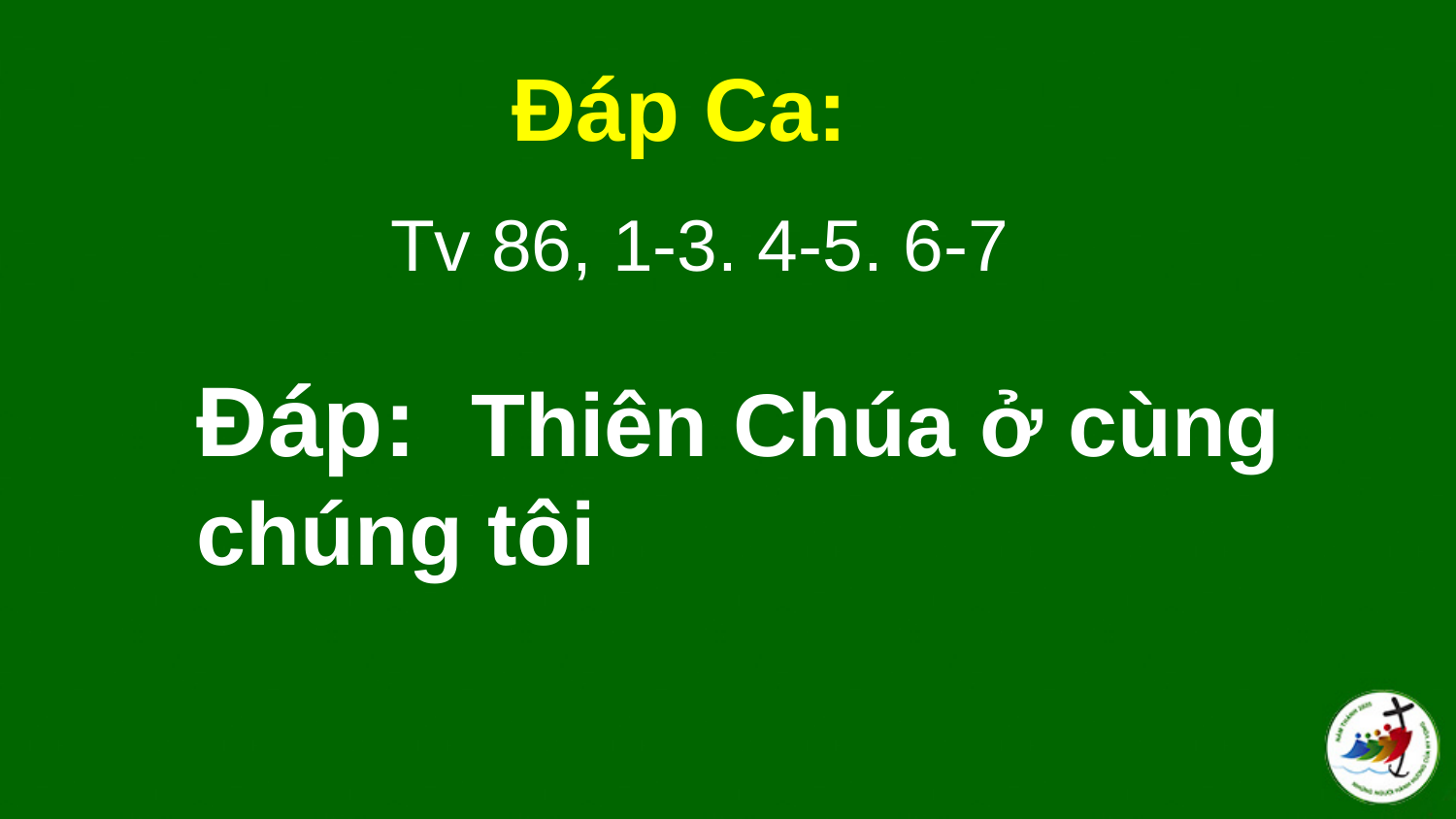

Đáp Ca:
Tv 86, 1-3. 4-5. 6-7
# Ðáp:  Thiên Chúa ở cùng chúng tôi